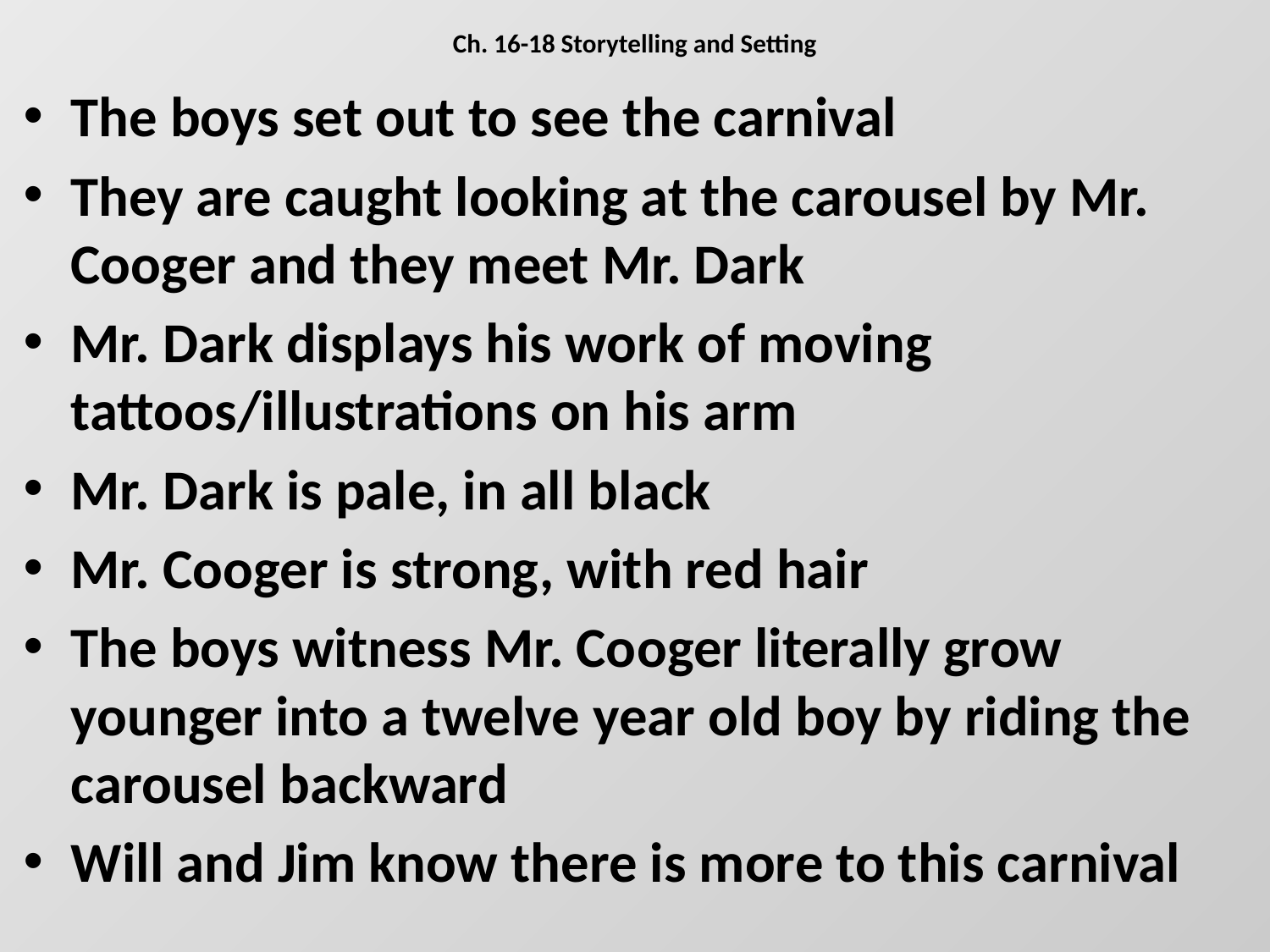

# Ch. 16-18 Storytelling and Setting
The boys set out to see the carnival
They are caught looking at the carousel by Mr. Cooger and they meet Mr. Dark
Mr. Dark displays his work of moving tattoos/illustrations on his arm
Mr. Dark is pale, in all black
Mr. Cooger is strong, with red hair
The boys witness Mr. Cooger literally grow younger into a twelve year old boy by riding the carousel backward
Will and Jim know there is more to this carnival